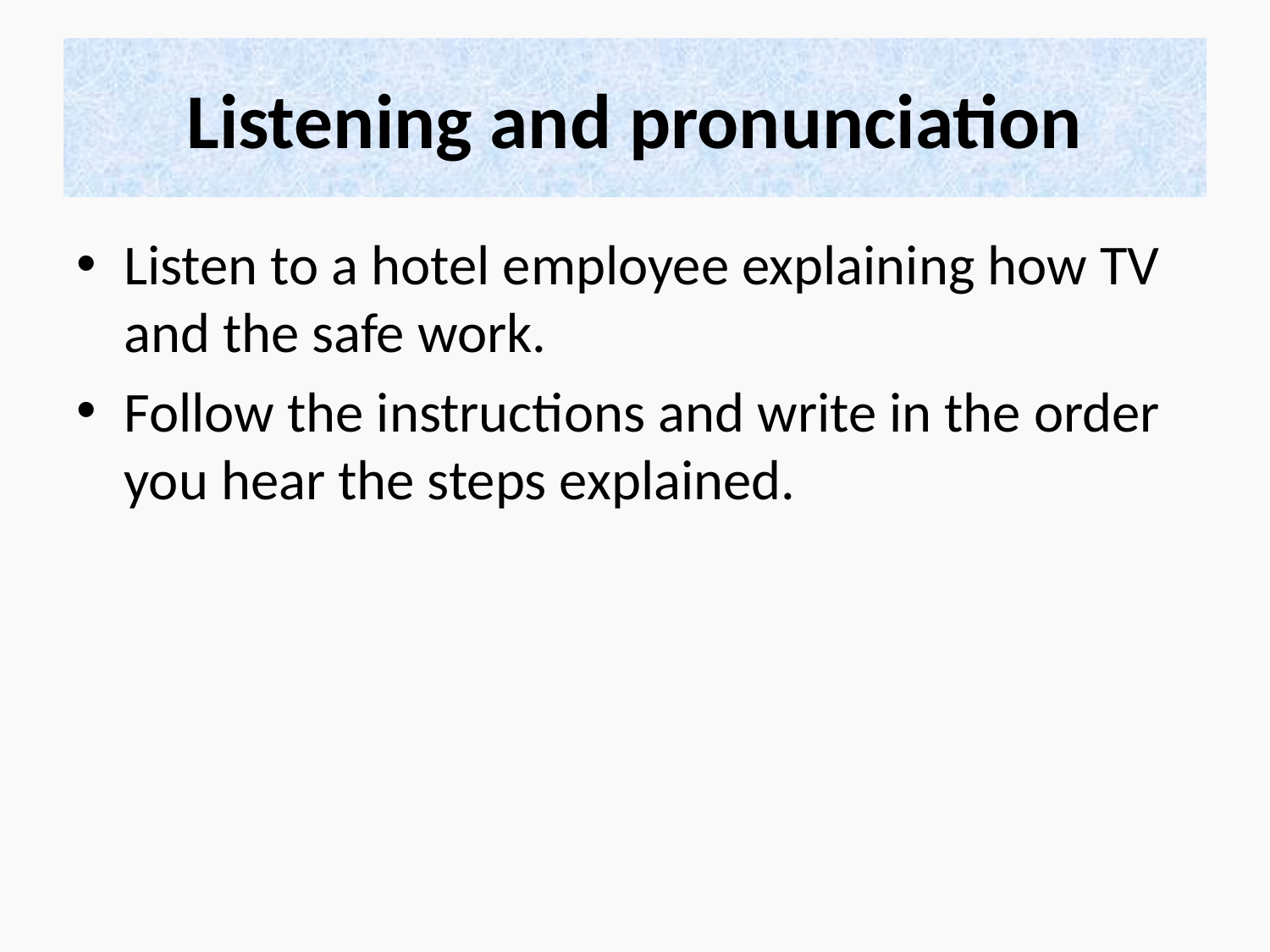

# Listening and pronunciation
Listen to a hotel employee explaining how TV and the safe work.
Follow the instructions and write in the order you hear the steps explained.